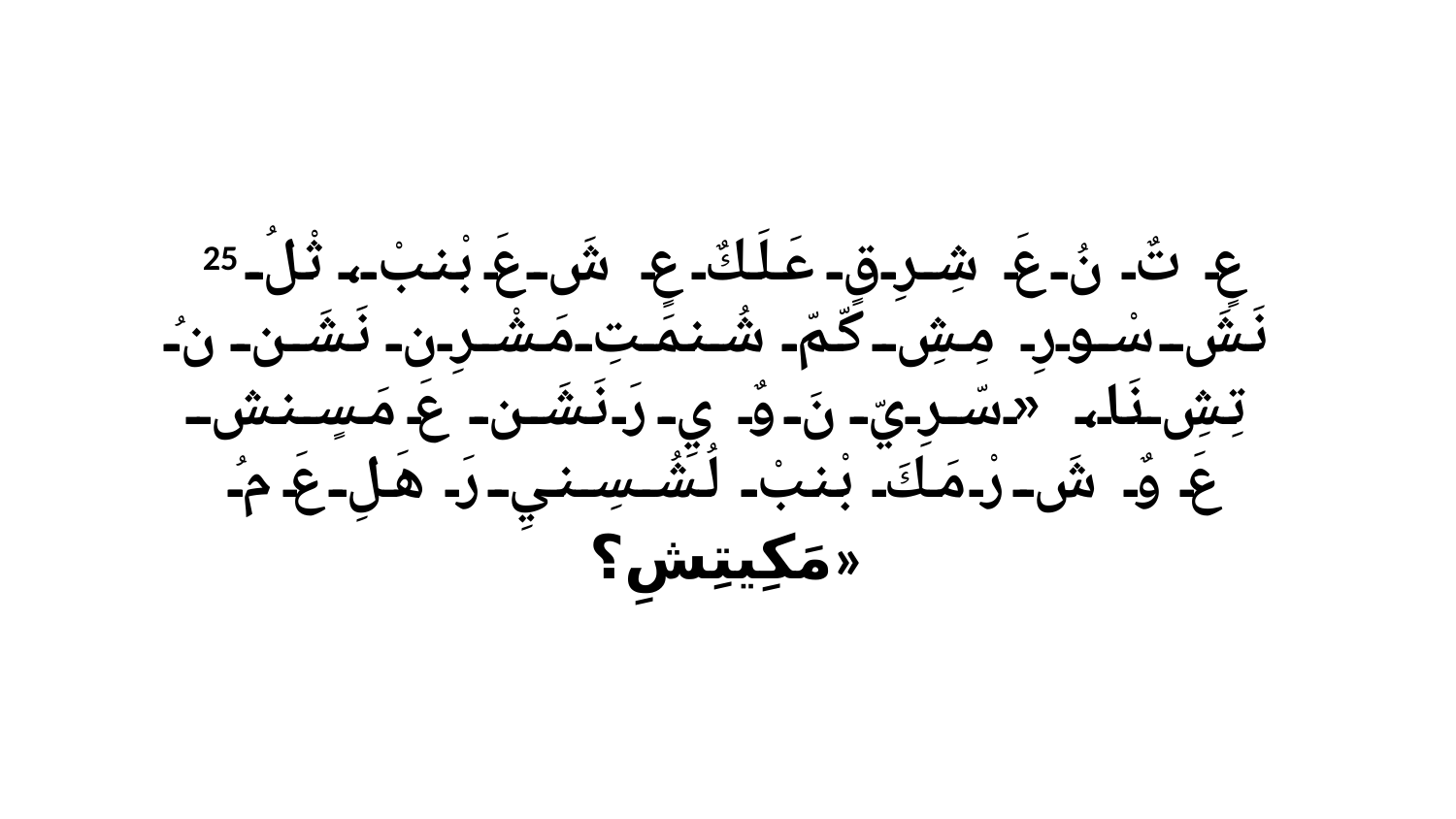

25 عٍ تٌ نُ عَ شِرِقٍ عَلَكٌ عٍ شَ عَ بْنبْ، ثْلُ نَشَ سْورِ مِشِ كّمّ شُنمَتِ مَشْرِن نَشَن نُ تِشِ نَا، «سّرِيّ نَ وٌ يِ رَ نَشَن عَ مَسٍنشِ عَ وٌ شَ رْ مَكَ بْنبْ لُشُسِنيِ رَ هَلِ عَ مُ مَكِيتِشِ؟»